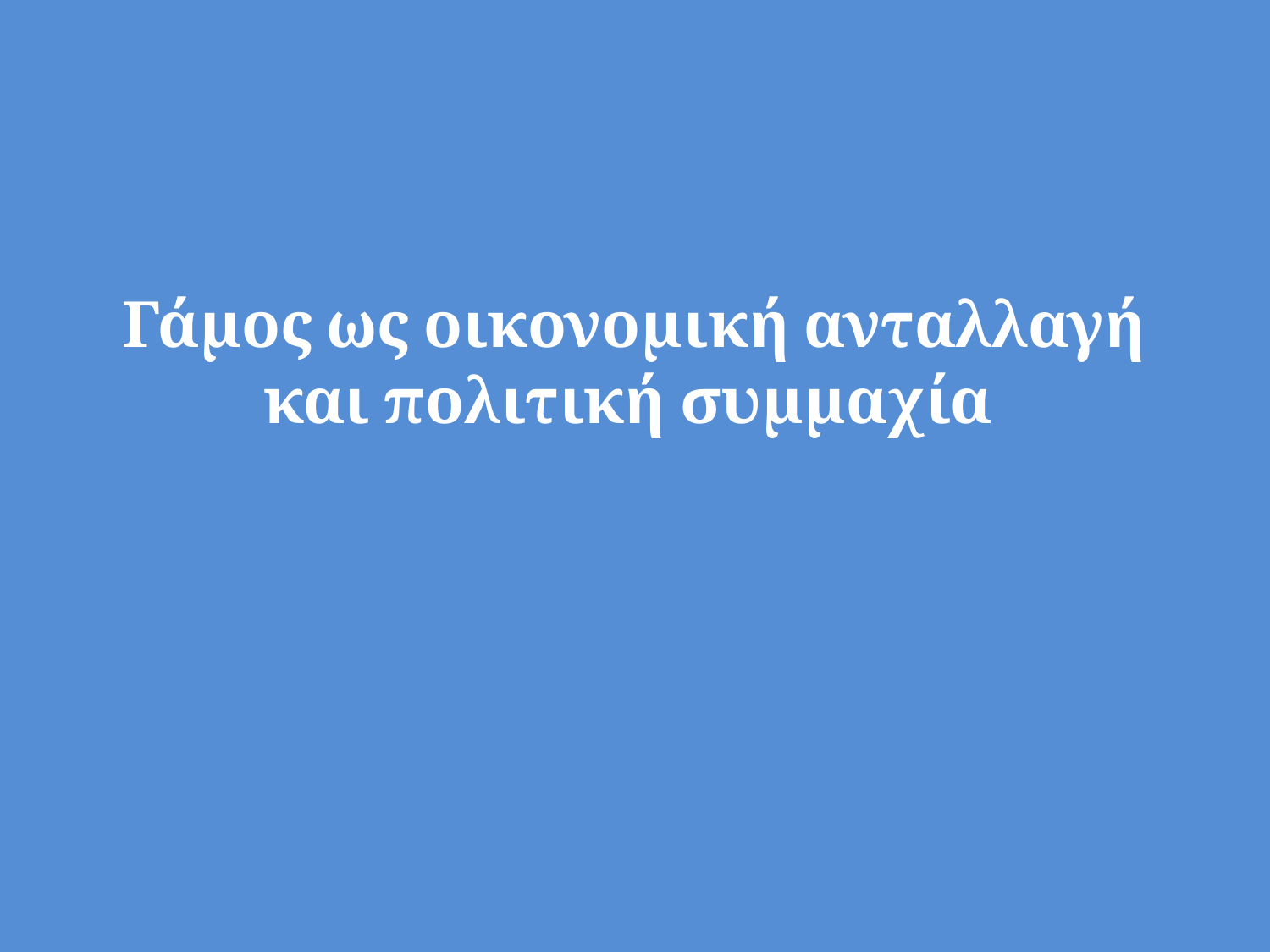

# Γάμος ως οικονομική ανταλλαγή και πολιτική συμμαχία